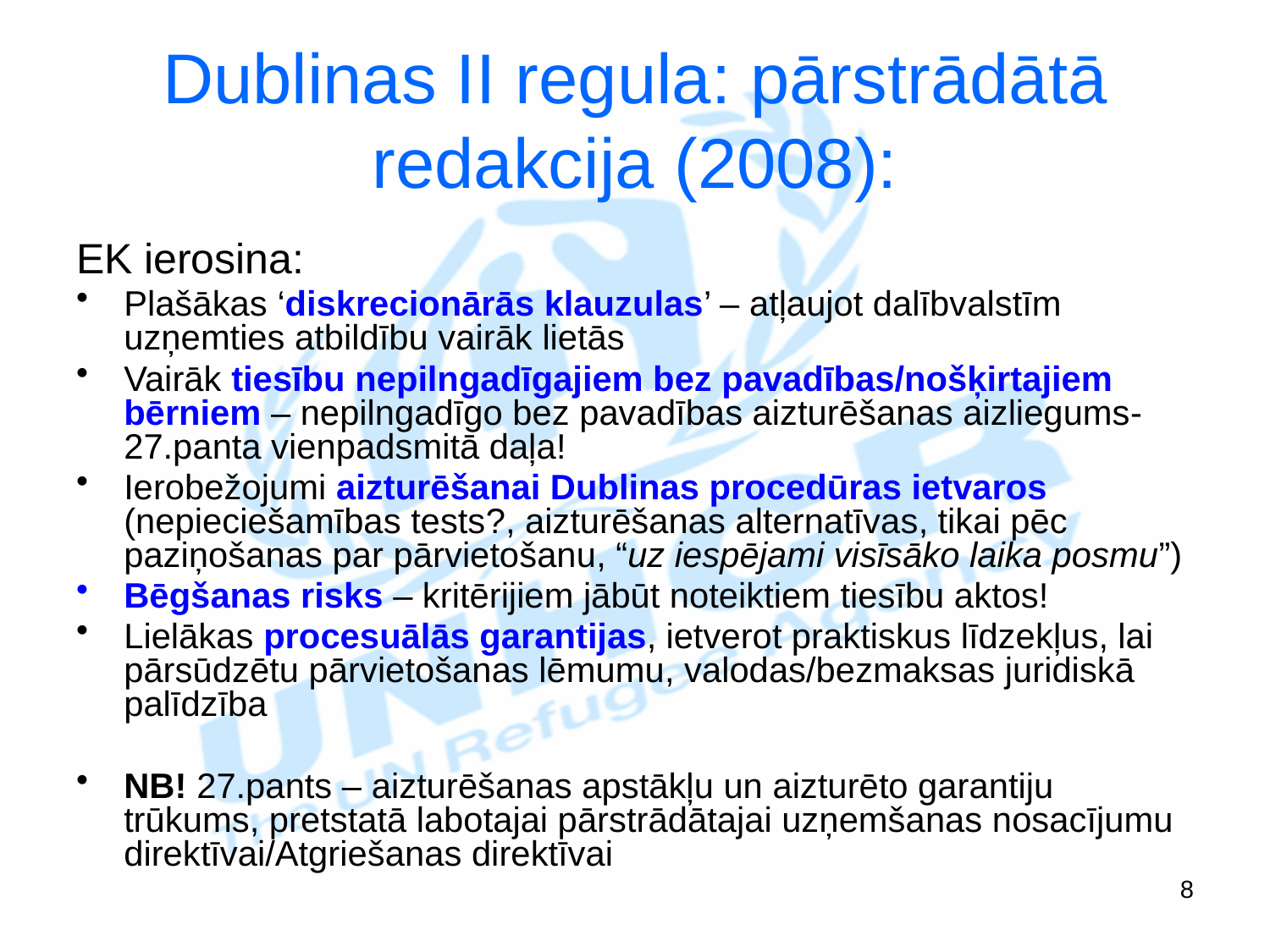

Dublinas II regula: pārstrādātā redakcija (2008):

EK ierosina:
Plašākas ‘diskrecionārās klauzulas’ – atļaujot dalībvalstīm uzņemties atbildību vairāk lietās
Vairāk tiesību nepilngadīgajiem bez pavadības/nošķirtajiem bērniem – nepilngadīgo bez pavadības aizturēšanas aizliegums- 27.panta vienpadsmitā daļa!
Ierobežojumi aizturēšanai Dublinas procedūras ietvaros (nepieciešamības tests?, aizturēšanas alternatīvas, tikai pēc paziņošanas par pārvietošanu, “uz iespējami visīsāko laika posmu”)
Bēgšanas risks – kritērijiem jābūt noteiktiem tiesību aktos!
Lielākas procesuālās garantijas, ietverot praktiskus līdzekļus, lai pārsūdzētu pārvietošanas lēmumu, valodas/bezmaksas juridiskā palīdzība

NB! 27.pants – aizturēšanas apstākļu un aizturēto garantiju trūkums, pretstatā labotajai pārstrādātajai uzņemšanas nosacījumu direktīvai/Atgriešanas direktīvai

8